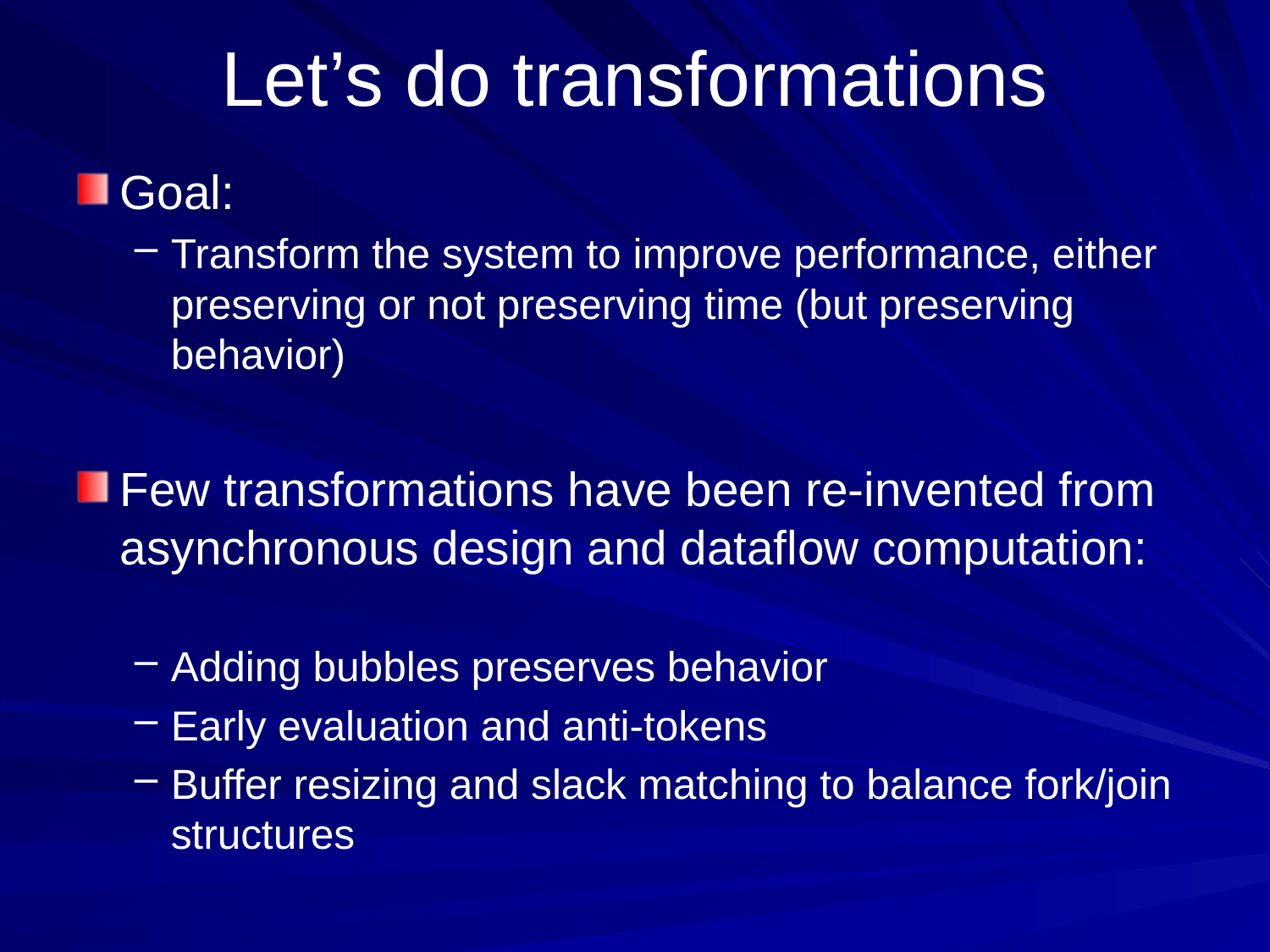

# Let’s do transformations
Goal:
Transform the system to improve performance, either preserving or not preserving time (but preserving behavior)

Few transformations have been re-invented from asynchronous design and dataflow computation:
Adding bubbles preserves behavior
Early evaluation and anti-tokens
Buffer resizing and slack matching to balance fork/join structures